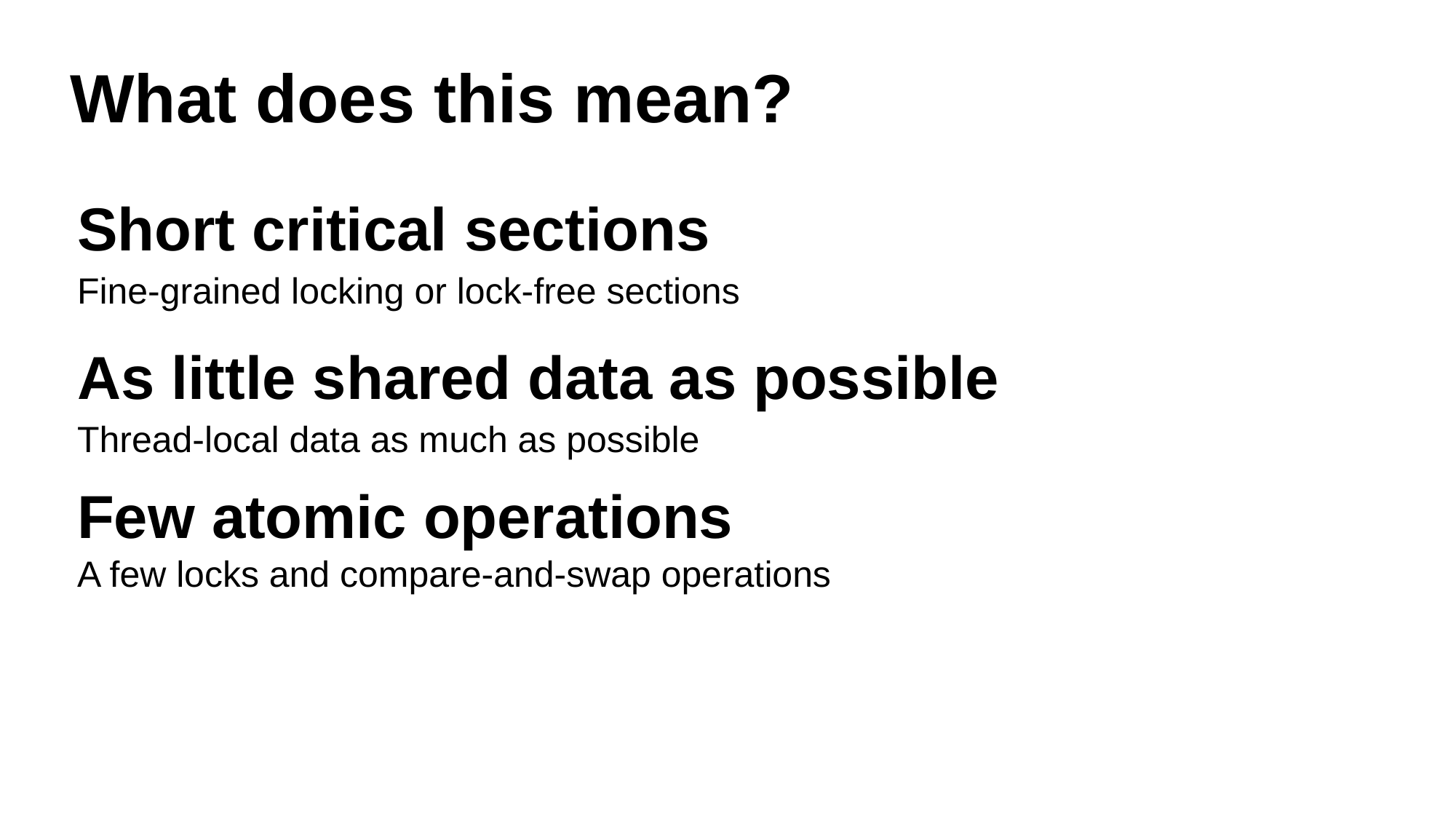

# What does this mean?
Short critical sections
Fine-grained locking or lock-free sections
As little shared data as possible
Thread-local data as much as possible
Few atomic operations
A few locks and compare-and-swap operations